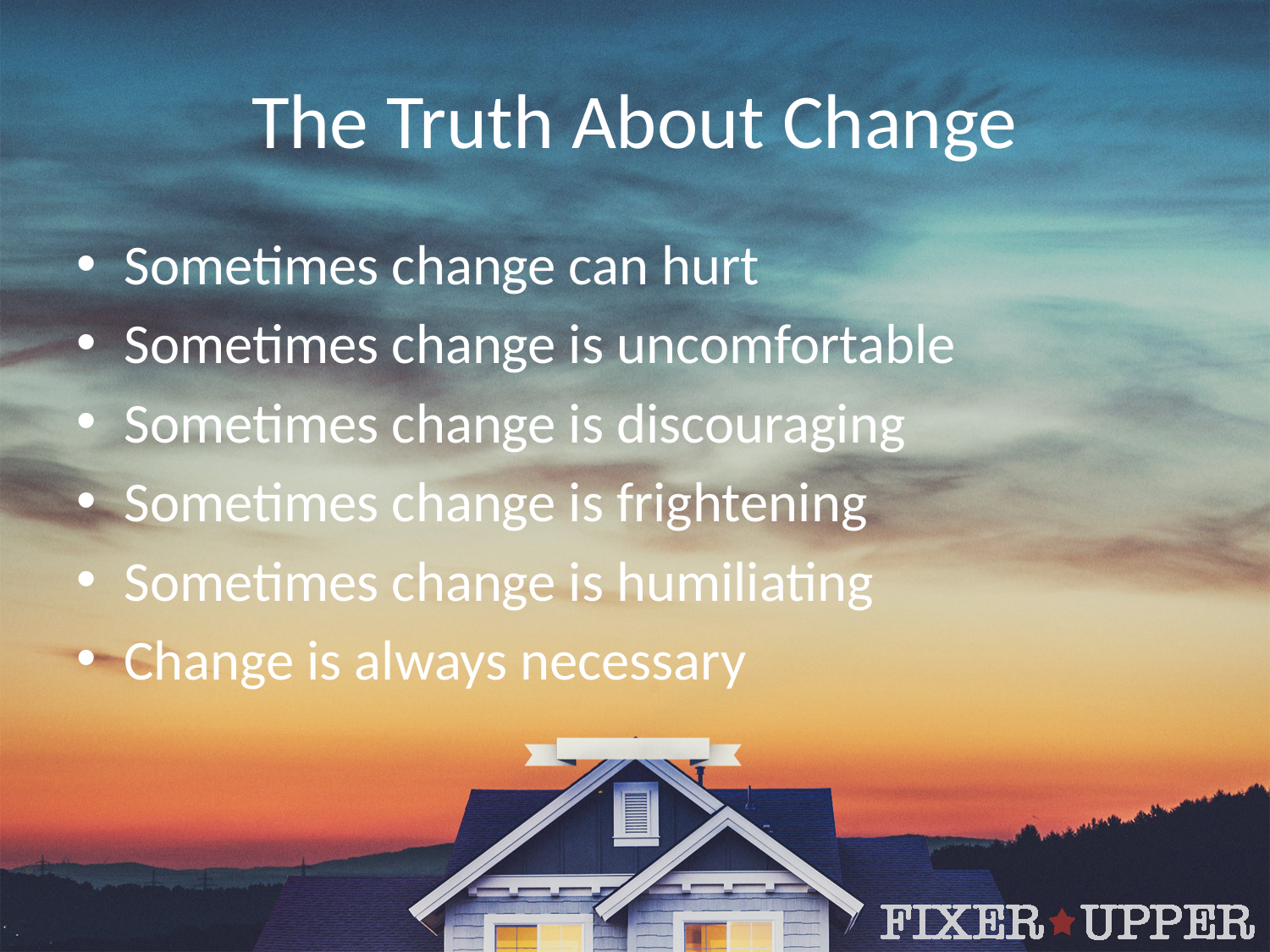

# The Truth About Change
Sometimes change can hurt
Sometimes change is uncomfortable
Sometimes change is discouraging
Sometimes change is frightening
Sometimes change is humiliating
Change is always necessary